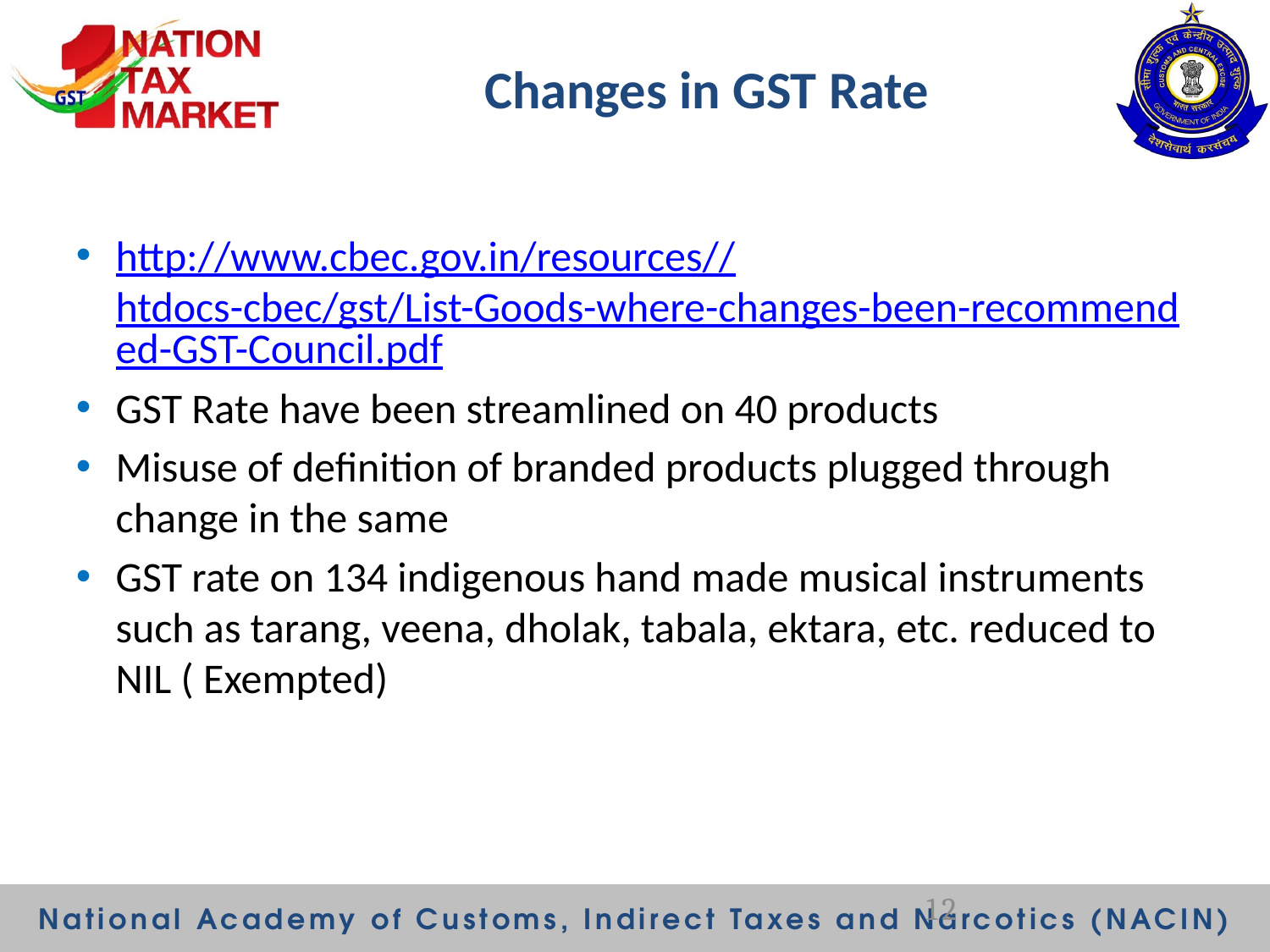

# Changes in GST Rate
http://www.cbec.gov.in/resources//htdocs-cbec/gst/List-Goods-where-changes-been-recommended-GST-Council.pdf
GST Rate have been streamlined on 40 products
Misuse of definition of branded products plugged through change in the same
GST rate on 134 indigenous hand made musical instruments such as tarang, veena, dholak, tabala, ektara, etc. reduced to NIL ( Exempted)

12
National Academy of Customs, Indirect Taxes and Narcotics (NACIN)